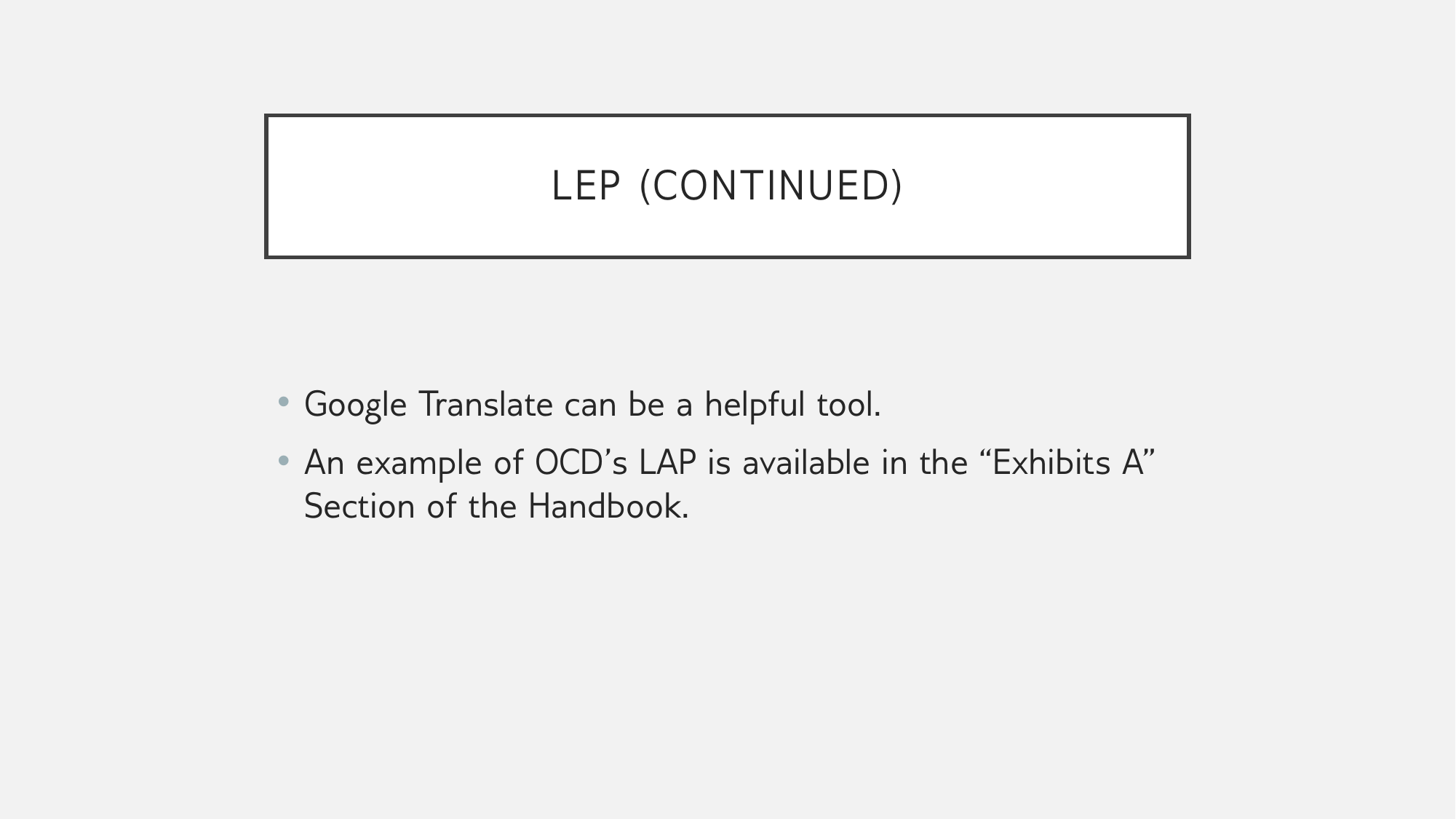

# LEP (Continued)

Google Translate can be a helpful tool.
An example of OCD’s LAP is available in the “Exhibits A” Section of the Handbook.